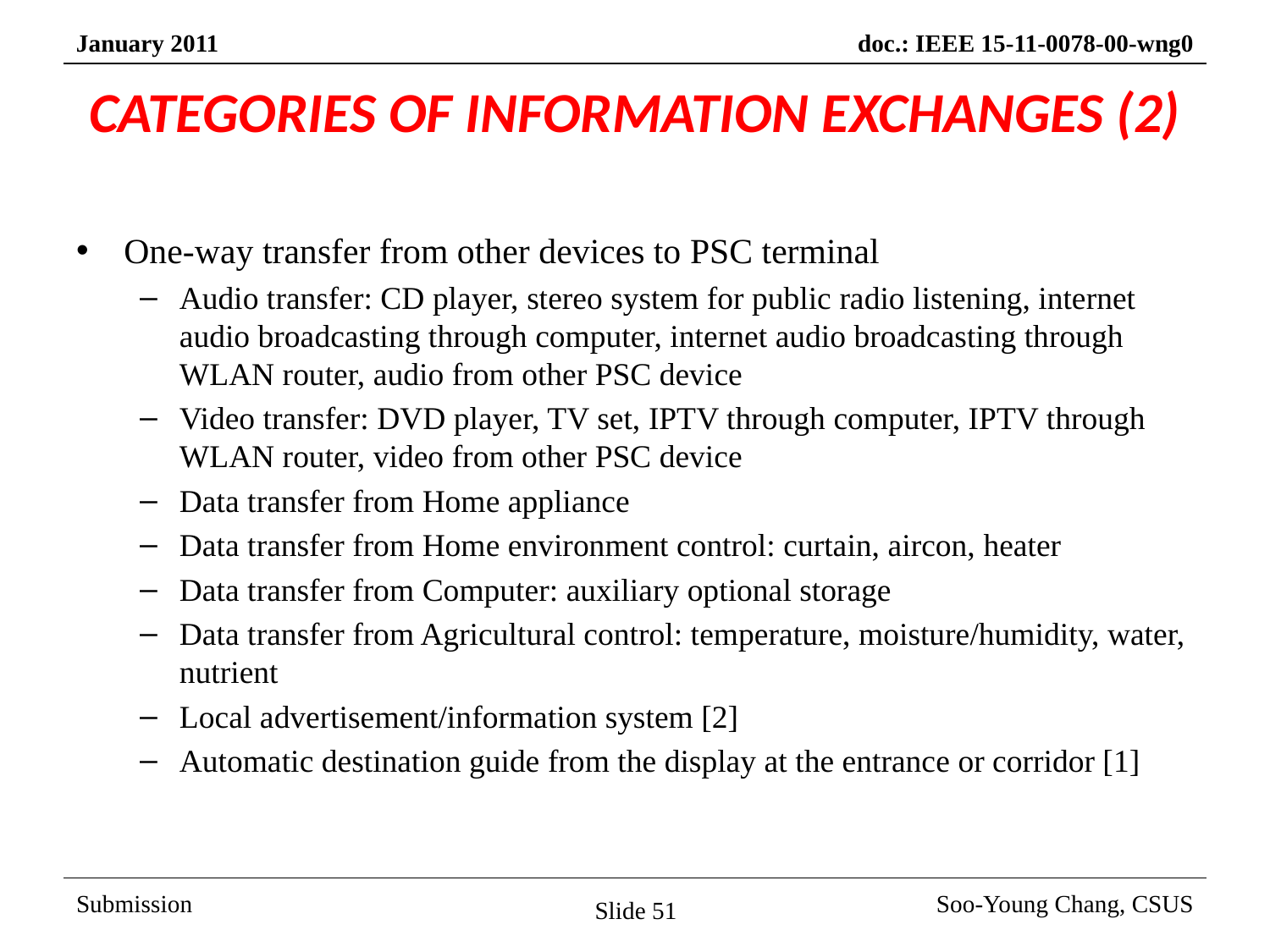

# CATEGORIES OF INFORMATION EXCHANGES (2)
One-way transfer from other devices to PSC terminal
Audio transfer: CD player, stereo system for public radio listening, internet audio broadcasting through computer, internet audio broadcasting through WLAN router, audio from other PSC device
Video transfer: DVD player, TV set, IPTV through computer, IPTV through WLAN router, video from other PSC device
Data transfer from Home appliance
Data transfer from Home environment control: curtain, aircon, heater
Data transfer from Computer: auxiliary optional storage
Data transfer from Agricultural control: temperature, moisture/humidity, water, nutrient
Local advertisement/information system [2]
Automatic destination guide from the display at the entrance or corridor [1]
Slide 51